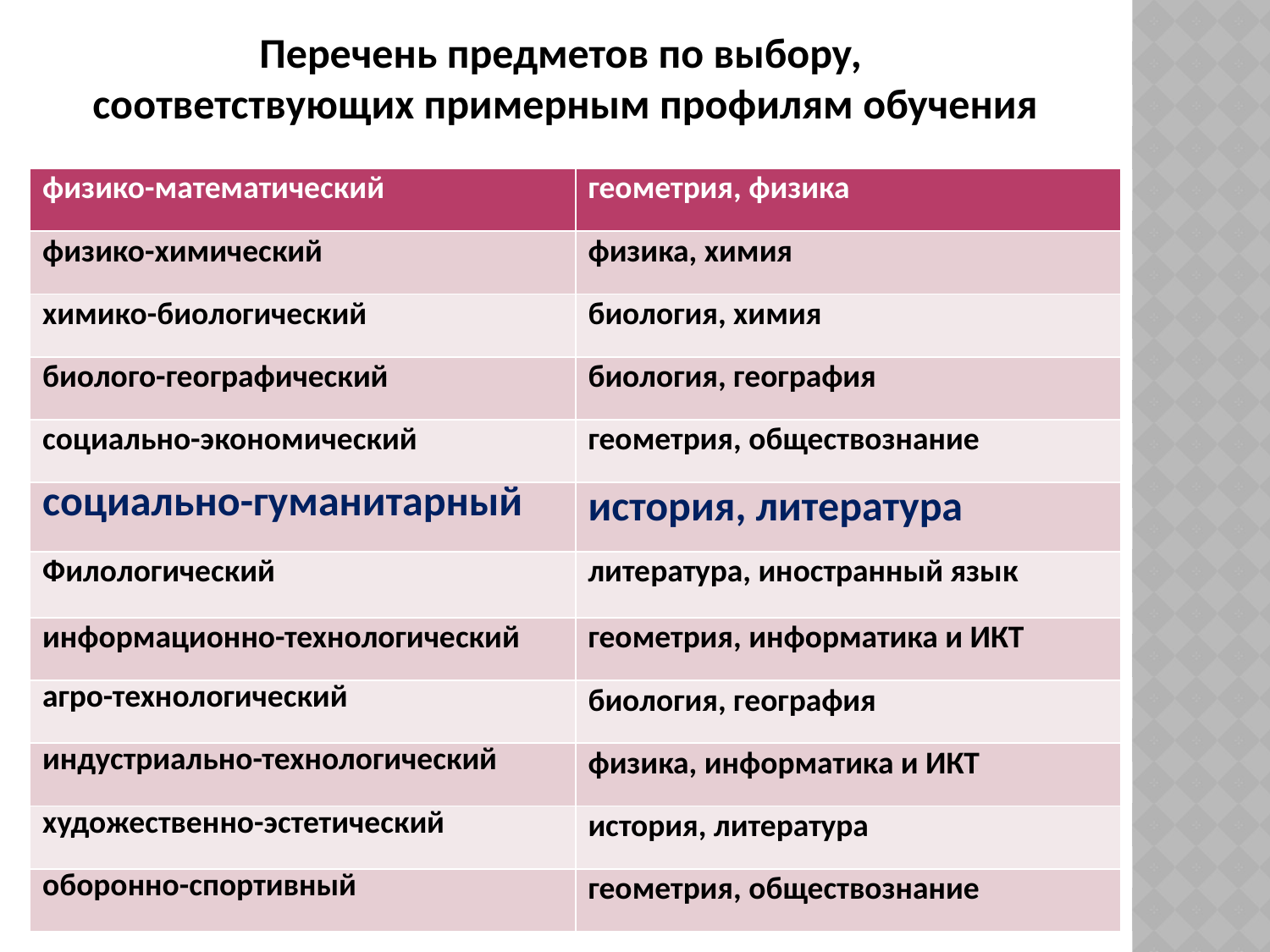

Перечень предметов по выбору,
соответствующих примерным профилям обучения
# Перечень предметов по выбору, соответствующих примерным профилям обучения
| физико-математический | геометрия, физика |
| --- | --- |
| физико-химический | физика, химия |
| химико-биологический | биология, химия |
| биолого-географический | биология, география |
| социально-экономический | геометрия, обществознание |
| социально-гуманитарный | история, литература |
| Филологический | литература, иностранный язык |
| информационно-технологический | геометрия, информатика и ИКТ |
| агро-технологический | биология, география |
| индустриально-технологический | физика, информатика и ИКТ |
| художественно-эстетический | история, литература |
| оборонно-спортивный | геометрия, обществознание |